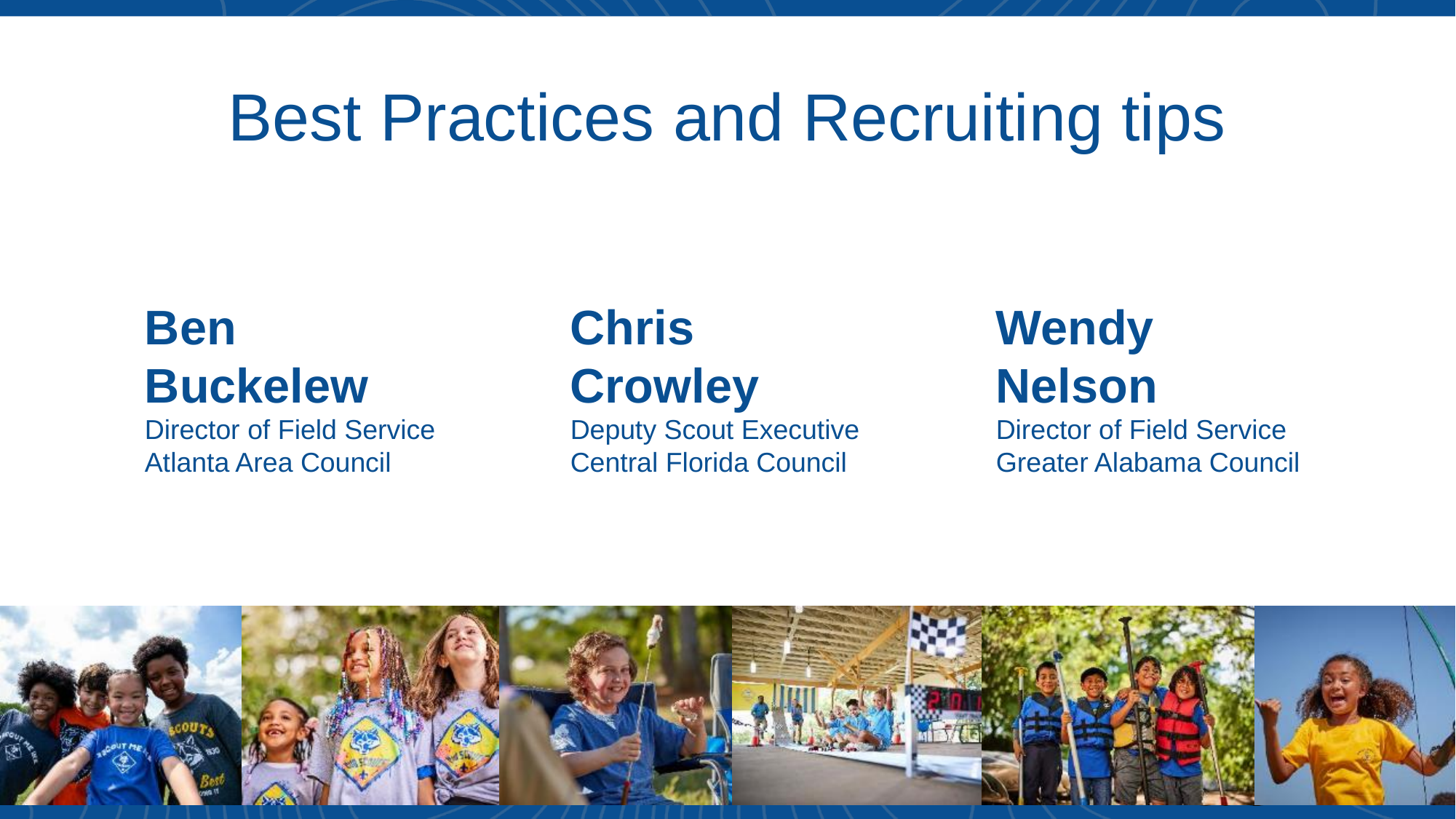

Best Practices and Recruiting tips
Ben Buckelew
Director of Field Service
Atlanta Area Council
Chris Crowley
Deputy Scout Executive
Central Florida Council
Wendy Nelson
Director of Field Service
Greater Alabama Council